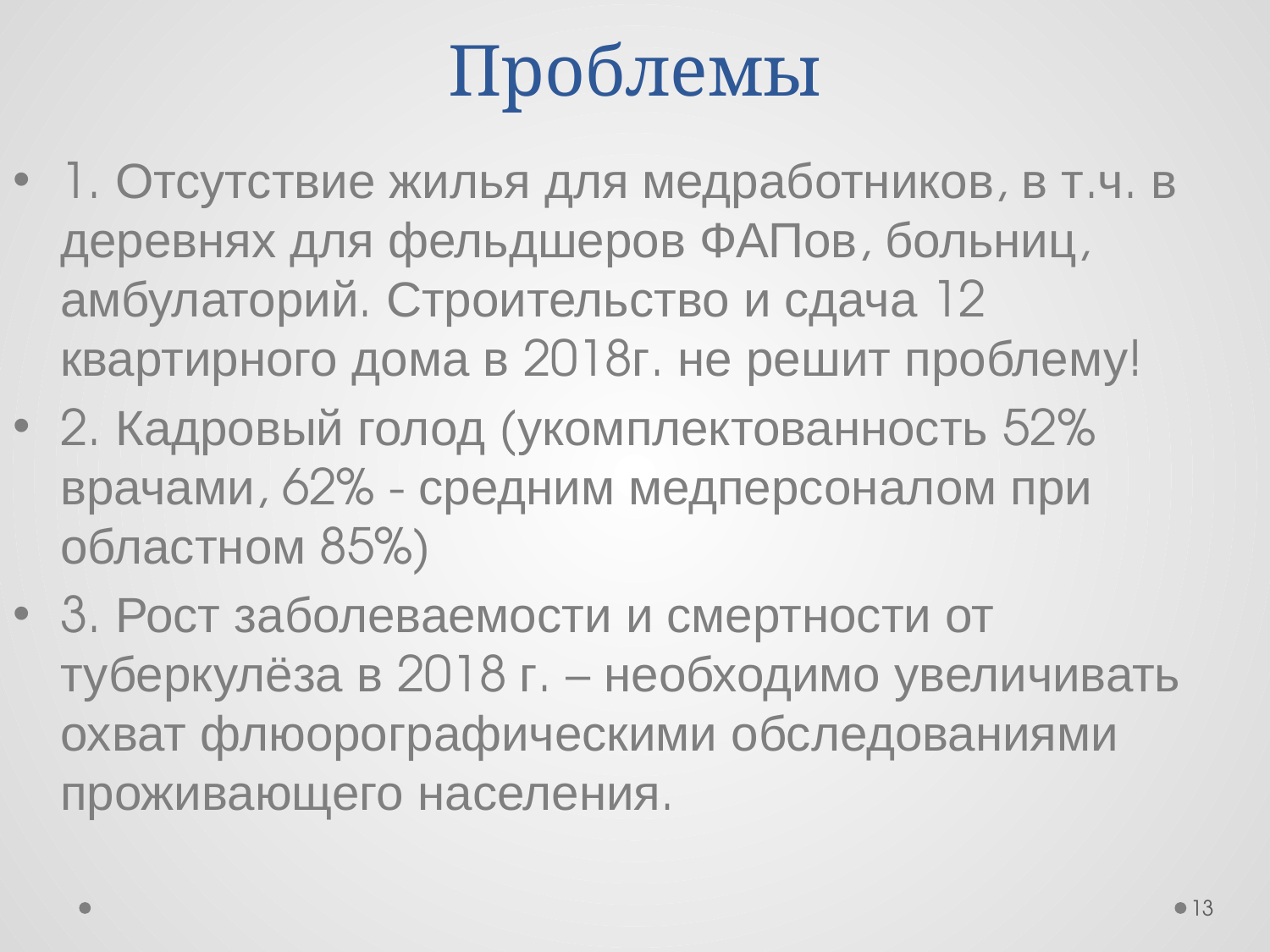

# Проблемы

1. Отсутствие жилья для медработников, в т.ч. в деревнях для фельдшеров ФАПов, больниц, амбулаторий. Строительство и сдача 12 квартирного дома в 2018г. не решит проблему!
2. Кадровый голод (укомплектованность 52% врачами, 62% - средним медперсоналом при областном 85%)
3. Рост заболеваемости и смертности от туберкулёза в 2018 г. – необходимо увеличивать охват флюорографическими обследованиями проживающего населения.
13